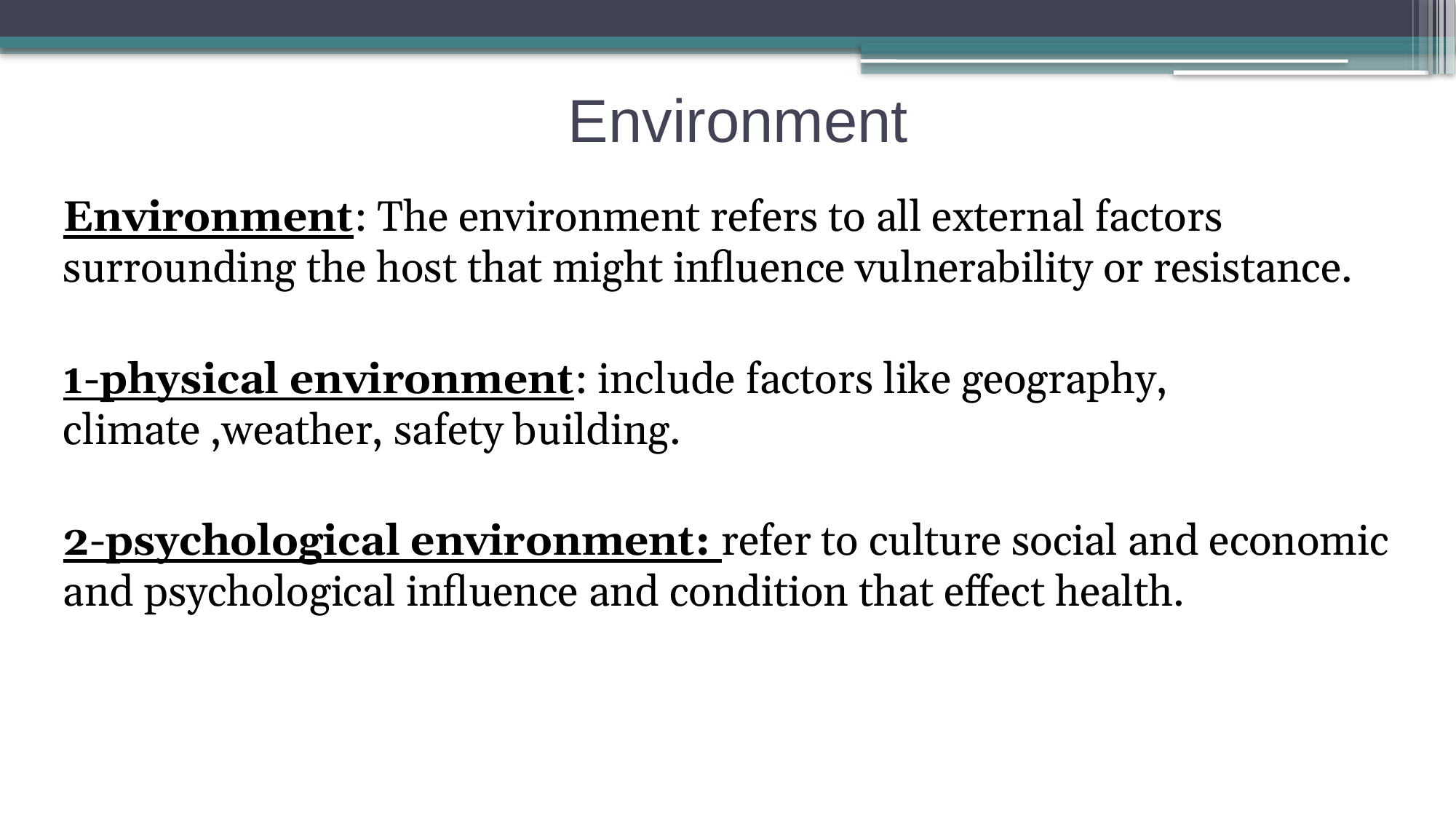

# Environment
Environment: The environment refers to all external factors surrounding the host that might influence vulnerability or resistance.

1-physical environment: include factors like geography, climate ,weather, safety building.

2-psychological environment: refer to culture social and economic and psychological influence and condition that effect health.